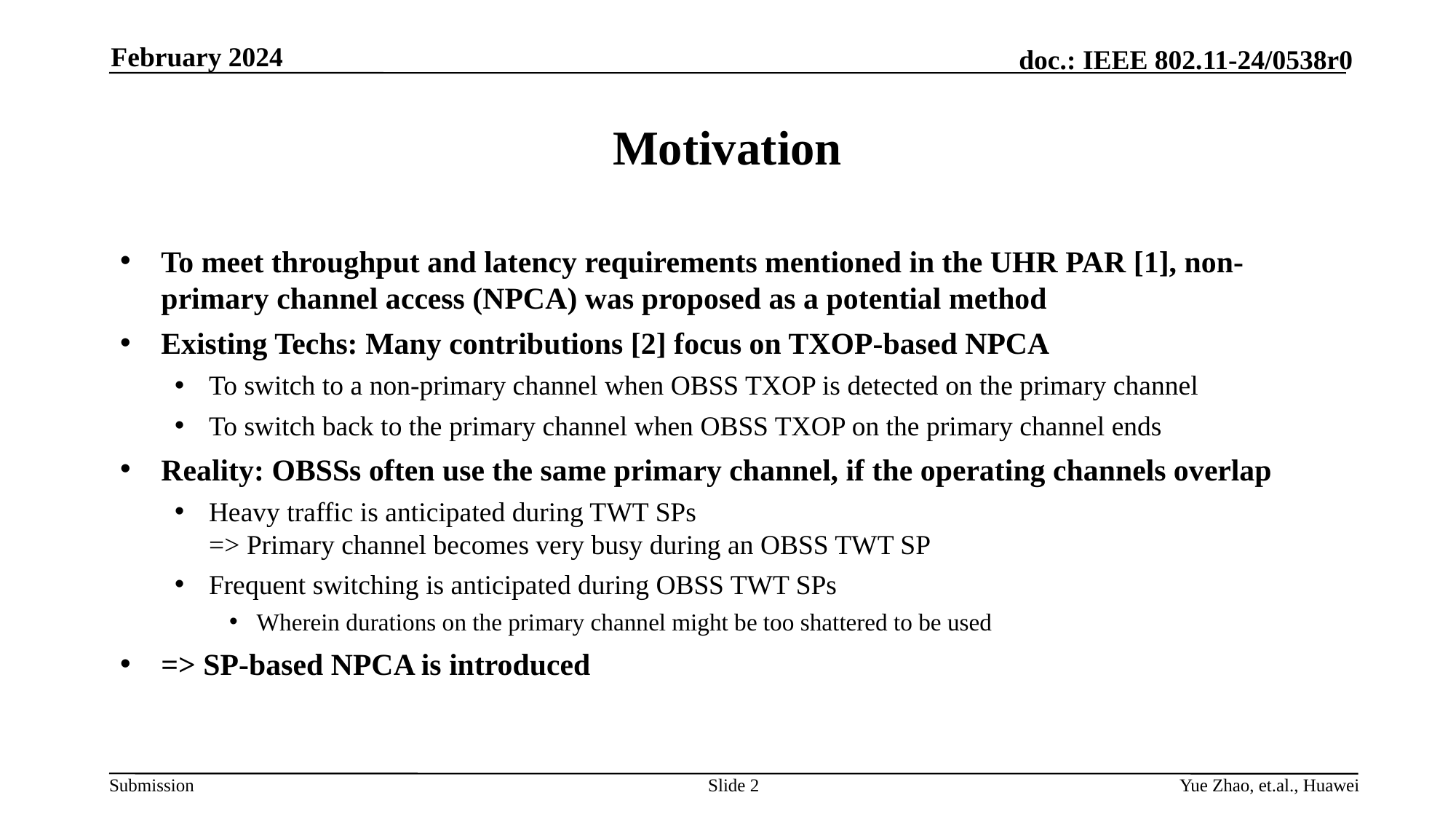

February 2024
# Motivation
To meet throughput and latency requirements mentioned in the UHR PAR [1], non-primary channel access (NPCA) was proposed as a potential method
Existing Techs: Many contributions [2] focus on TXOP-based NPCA
To switch to a non-primary channel when OBSS TXOP is detected on the primary channel
To switch back to the primary channel when OBSS TXOP on the primary channel ends
Reality: OBSSs often use the same primary channel, if the operating channels overlap
Heavy traffic is anticipated during TWT SPs
=> Primary channel becomes very busy during an OBSS TWT SP
Frequent switching is anticipated during OBSS TWT SPs
Wherein durations on the primary channel might be too shattered to be used
=> SP-based NPCA is introduced
Slide 2
Yue Zhao, et.al., Huawei